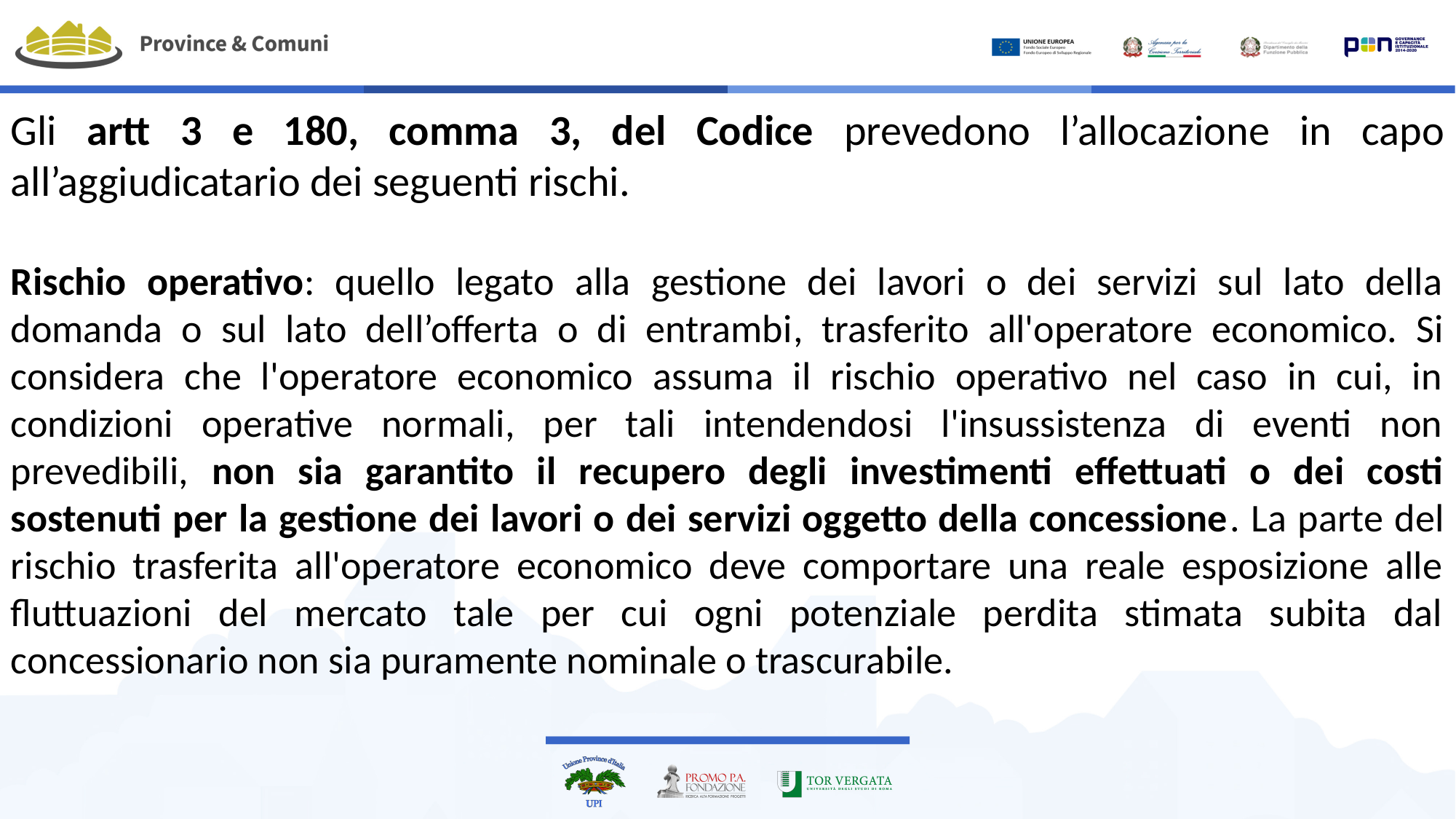

Gli artt 3 e 180, comma 3, del Codice prevedono l’allocazione in capo all’aggiudicatario dei seguenti rischi.

Rischio operativo: quello legato alla gestione dei lavori o dei servizi sul lato della domanda o sul lato dell’offerta o di entrambi, trasferito all'operatore economico. Si considera che l'operatore economico assuma il rischio operativo nel caso in cui, in condizioni operative normali, per tali intendendosi l'insussistenza di eventi non prevedibili, non sia garantito il recupero degli investimenti effettuati o dei costi sostenuti per la gestione dei lavori o dei servizi oggetto della concessione. La parte del rischio trasferita all'operatore economico deve comportare una reale esposizione alle fluttuazioni del mercato tale per cui ogni potenziale perdita stimata subita dal concessionario non sia puramente nominale o trascurabile.